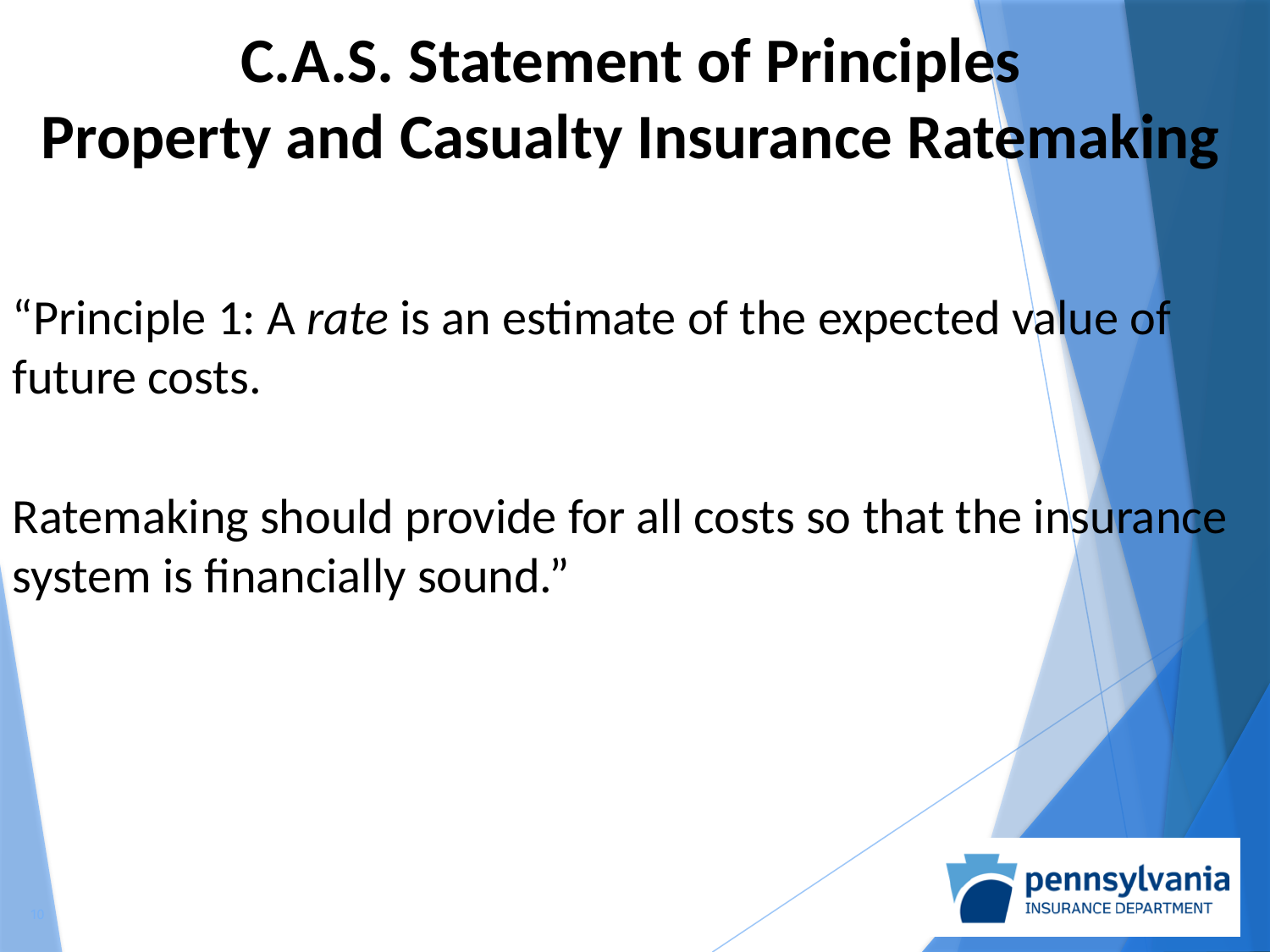

C.A.S. Statement of Principles
Property and Casualty Insurance Ratemaking

“Principle 1: A rate is an estimate of the expected value of future costs.

Ratemaking should provide for all costs so that the insurance system is financially sound.”
10